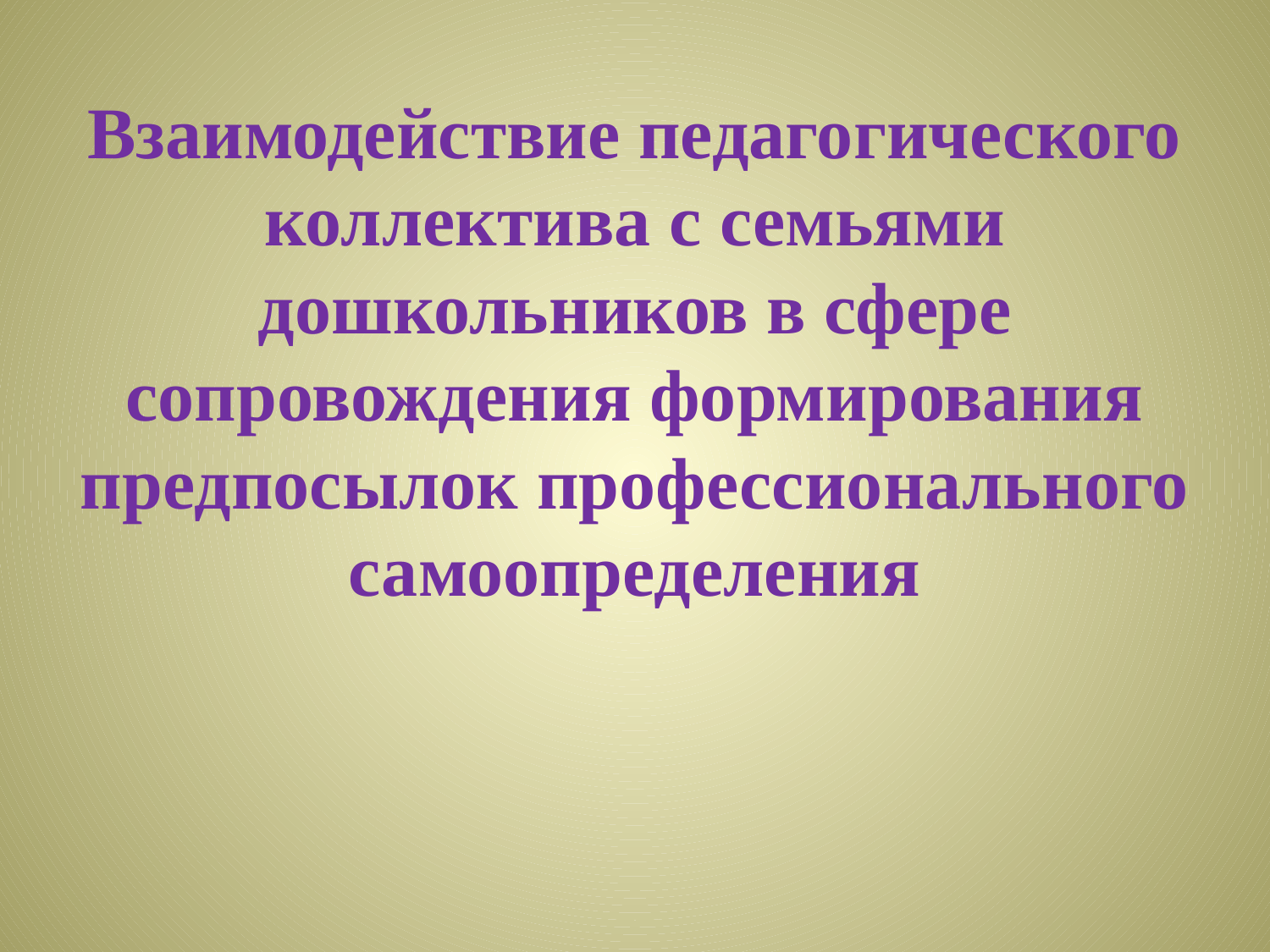

# Взаимодействие педагогического коллектива с семьями дошкольников в сфере сопровождения формирования предпосылок профессионального самоопределения